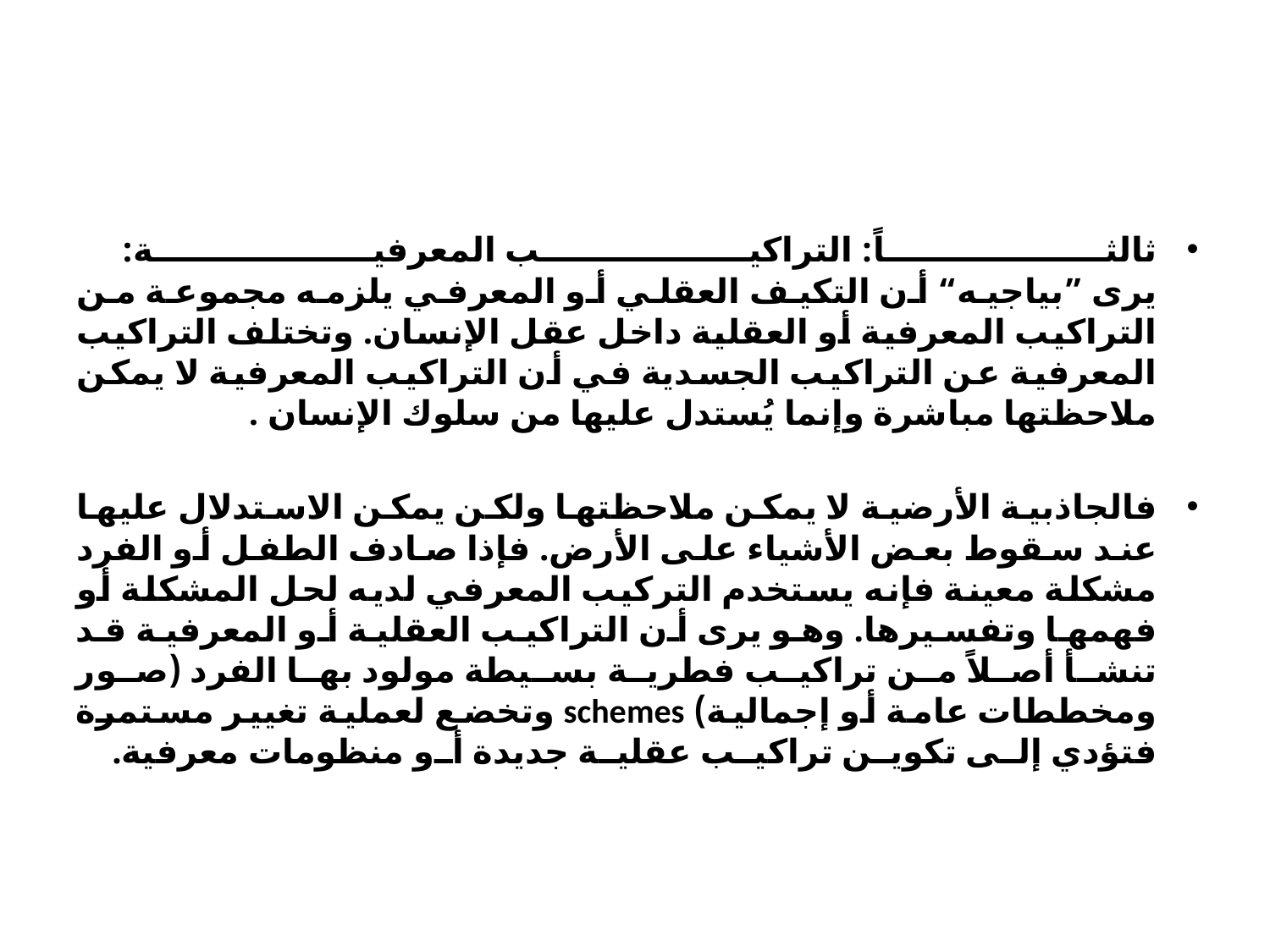

#
ثالثـاً: التراكيب المعرفيـة:
يرى ”بياجيه“ أن التكيف العقلي أو المعرفي يلزمه مجموعة من التراكيب المعرفية أو العقلية داخل عقل الإنسان. وتختلف التراكيب المعرفية عن التراكيب الجسدية في أن التراكيب المعرفية لا يمكن ملاحظتها مباشرة وإنما يُستدل عليها من سلوك الإنسان .

فالجاذبية الأرضية لا يمكن ملاحظتها ولكن يمكن الاستدلال عليها عند سقوط بعض الأشياء على الأرض. فإذا صادف الطفل أو الفرد مشكلة معينة فإنه يستخدم التركيب المعرفي لديه لحل المشكلة أو فهمها وتفسيرها. وهو يرى أن التراكيب العقلية أو المعرفية قد تنشأ أصلاً من تراكيب فطرية بسيطة مولود بها الفرد (صور ومخططات عامة أو إجمالية) schemes وتخضع لعملية تغيير مستمرة فتؤدي إلى تكوين تراكيب عقلية جديدة أو منظومات معرفية.